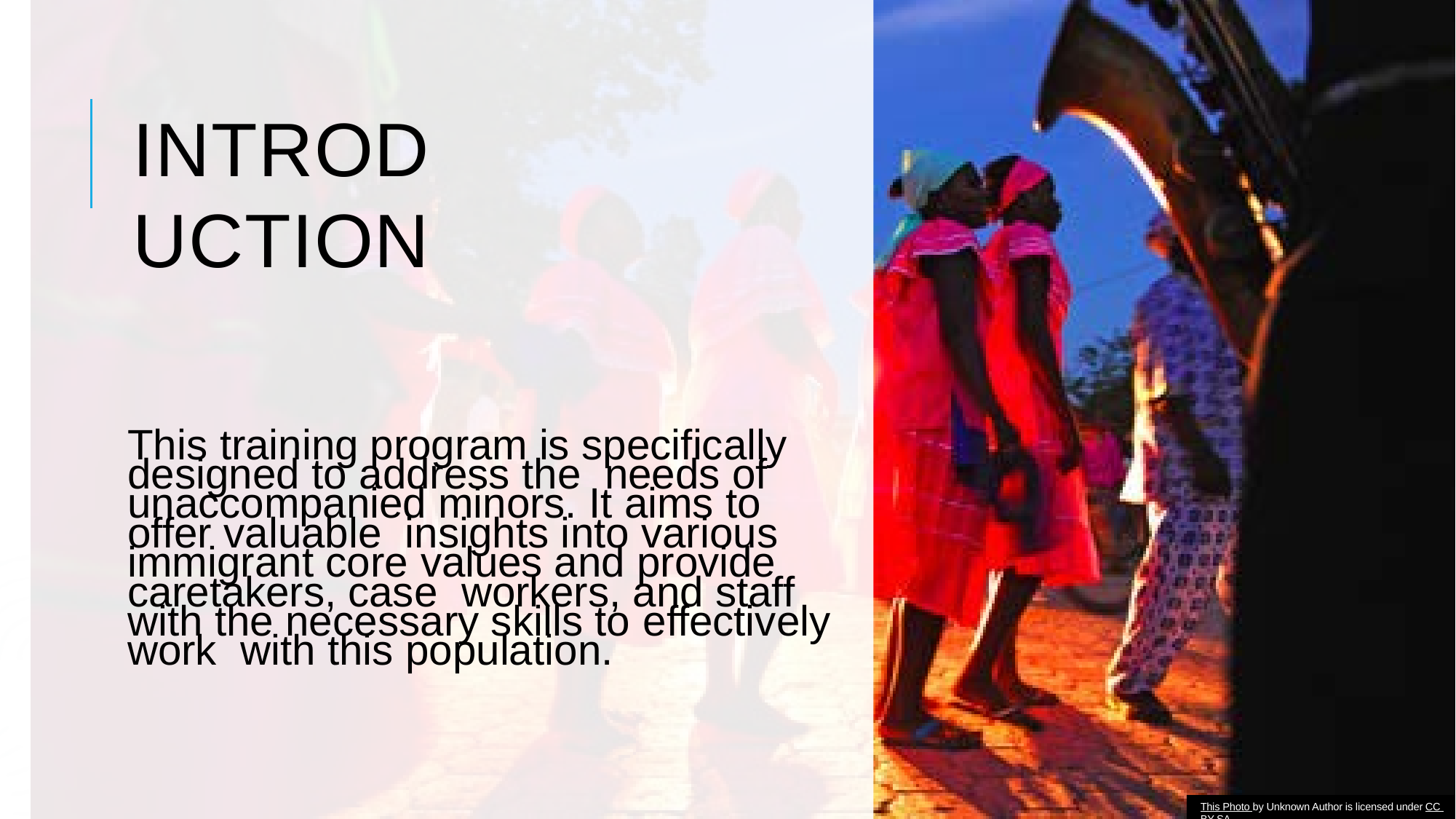

# INTRODUCTION
This training program is specifically designed to address the  needs of unaccompanied minors. It aims to offer valuable  insights into various immigrant core values and provide caretakers, case  workers, and staff with the necessary skills to effectively work  with this population.

This Photo by Unknown Author is licensed under CC BY-SA